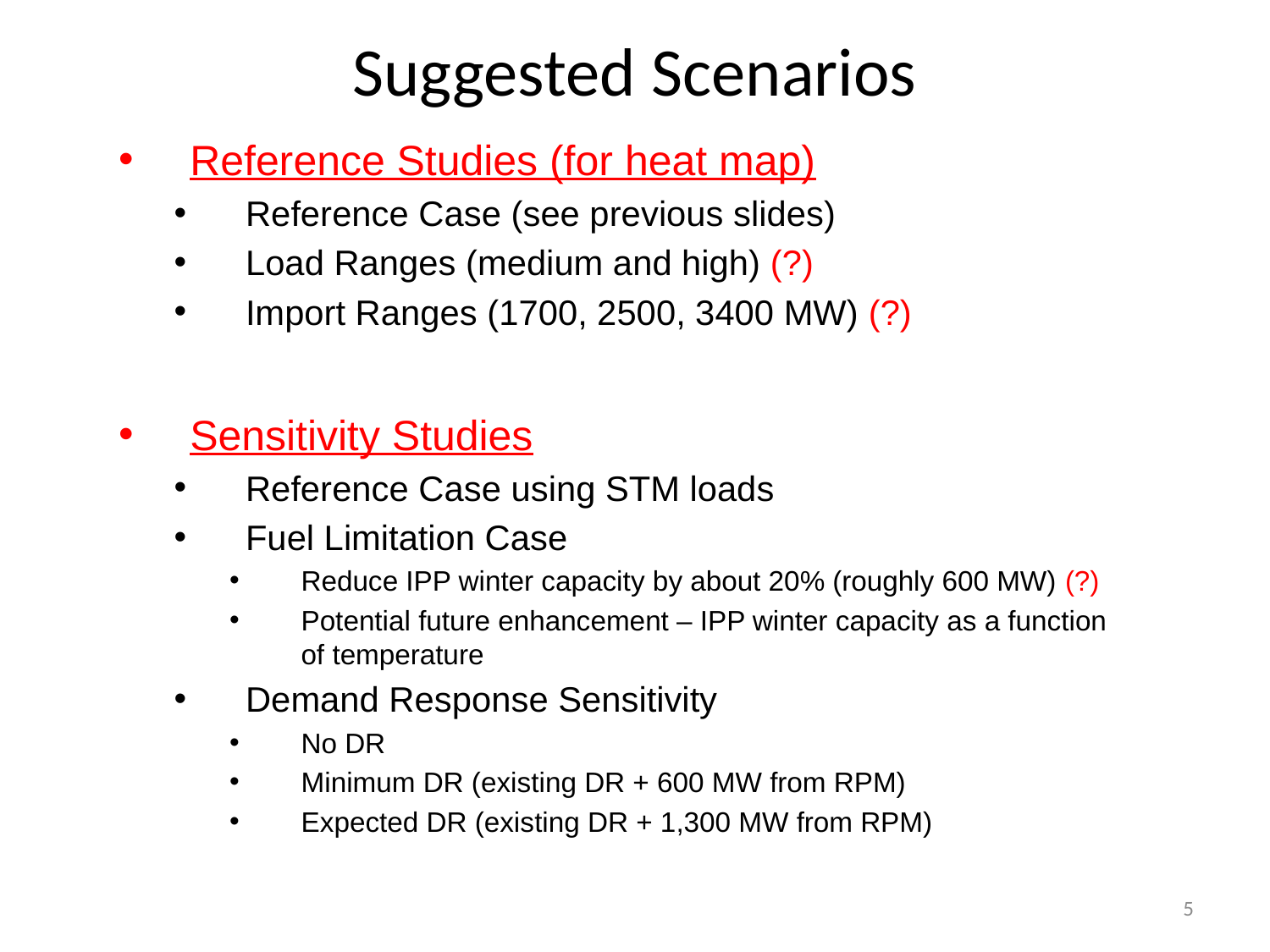

# Suggested Scenarios
Reference Studies (for heat map)
Reference Case (see previous slides)
Load Ranges (medium and high) (?)
Import Ranges (1700, 2500, 3400 MW) (?)

Sensitivity Studies
Reference Case using STM loads
Fuel Limitation Case
Reduce IPP winter capacity by about 20% (roughly 600 MW) (?)
Potential future enhancement – IPP winter capacity as a function of temperature
Demand Response Sensitivity
No DR
Minimum DR (existing DR + 600 MW from RPM)
Expected DR (existing DR + 1,300 MW from RPM)
5